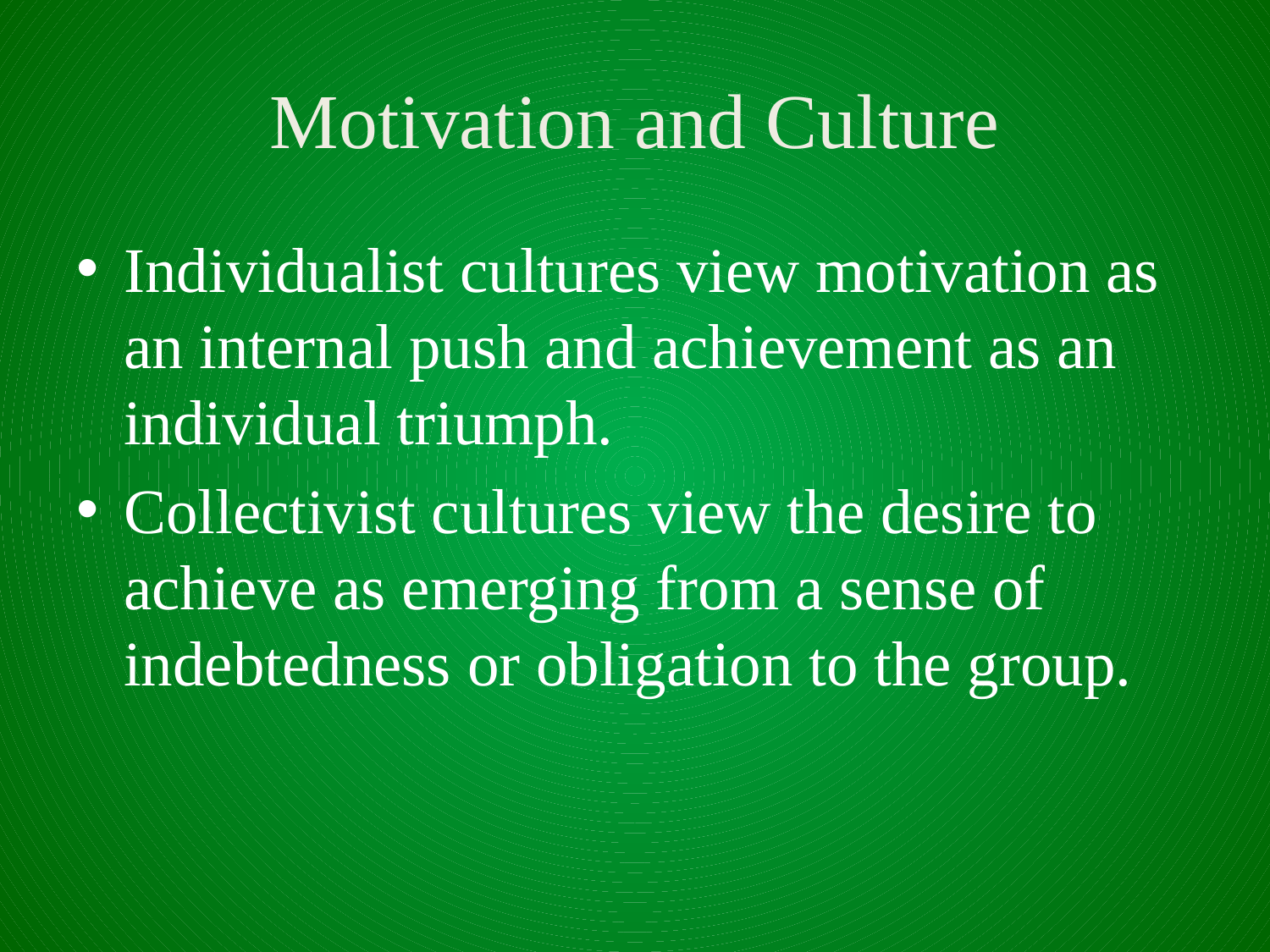

# Motivation and Culture
Individualist cultures view motivation as an internal push and achievement as an individual triumph.
Collectivist cultures view the desire to achieve as emerging from a sense of indebtedness or obligation to the group.